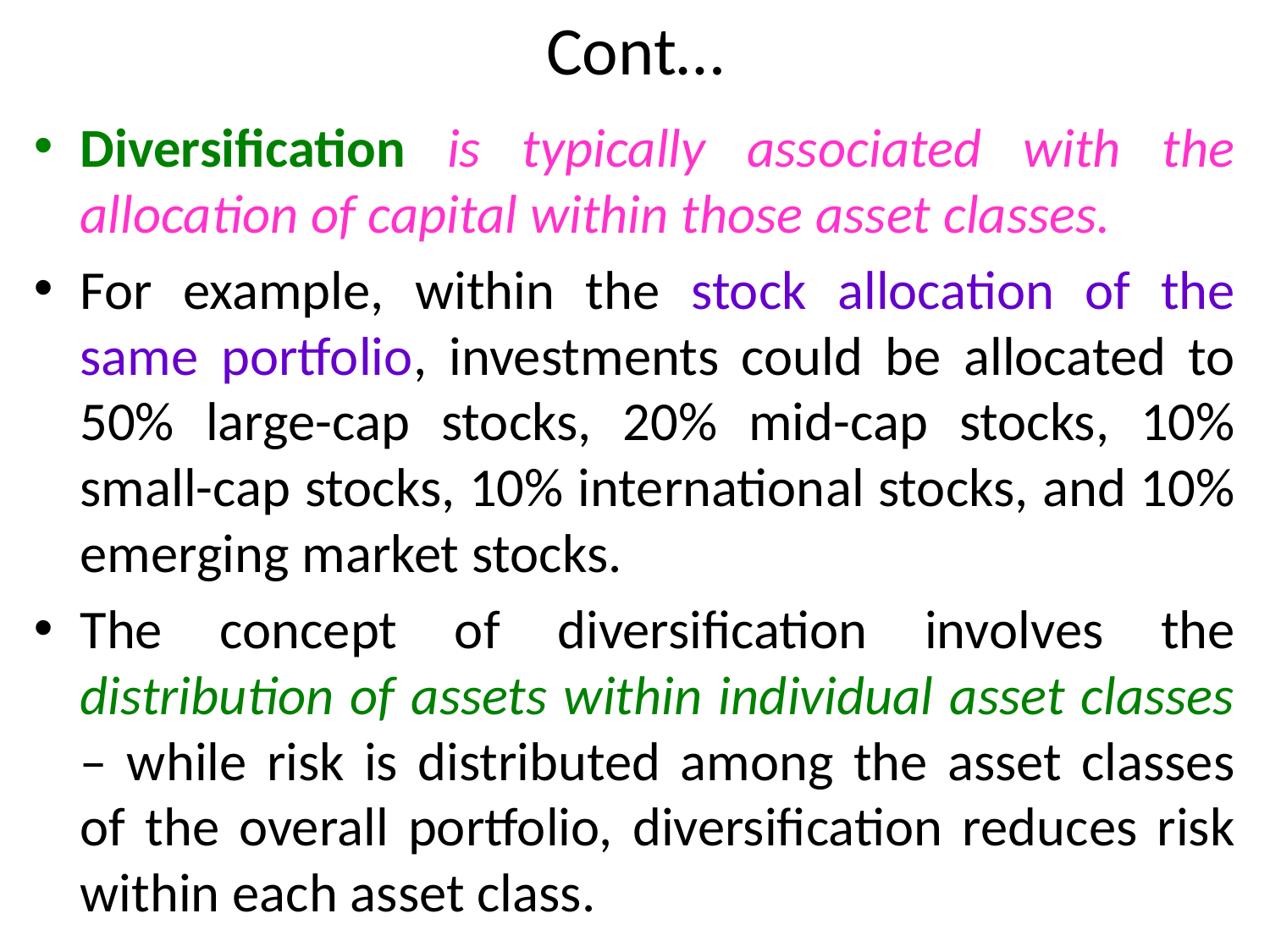

# Cont…
Diversification is typically associated with the allocation of capital within those asset classes.
For example, within the stock allocation of the same portfolio, investments could be allocated to 50% large-cap stocks, 20% mid-cap stocks, 10% small-cap stocks, 10% international stocks, and 10% emerging market stocks.
The concept of diversification involves the distribution of assets within individual asset classes – while risk is distributed among the asset classes of the overall portfolio, diversification reduces risk within each asset class.